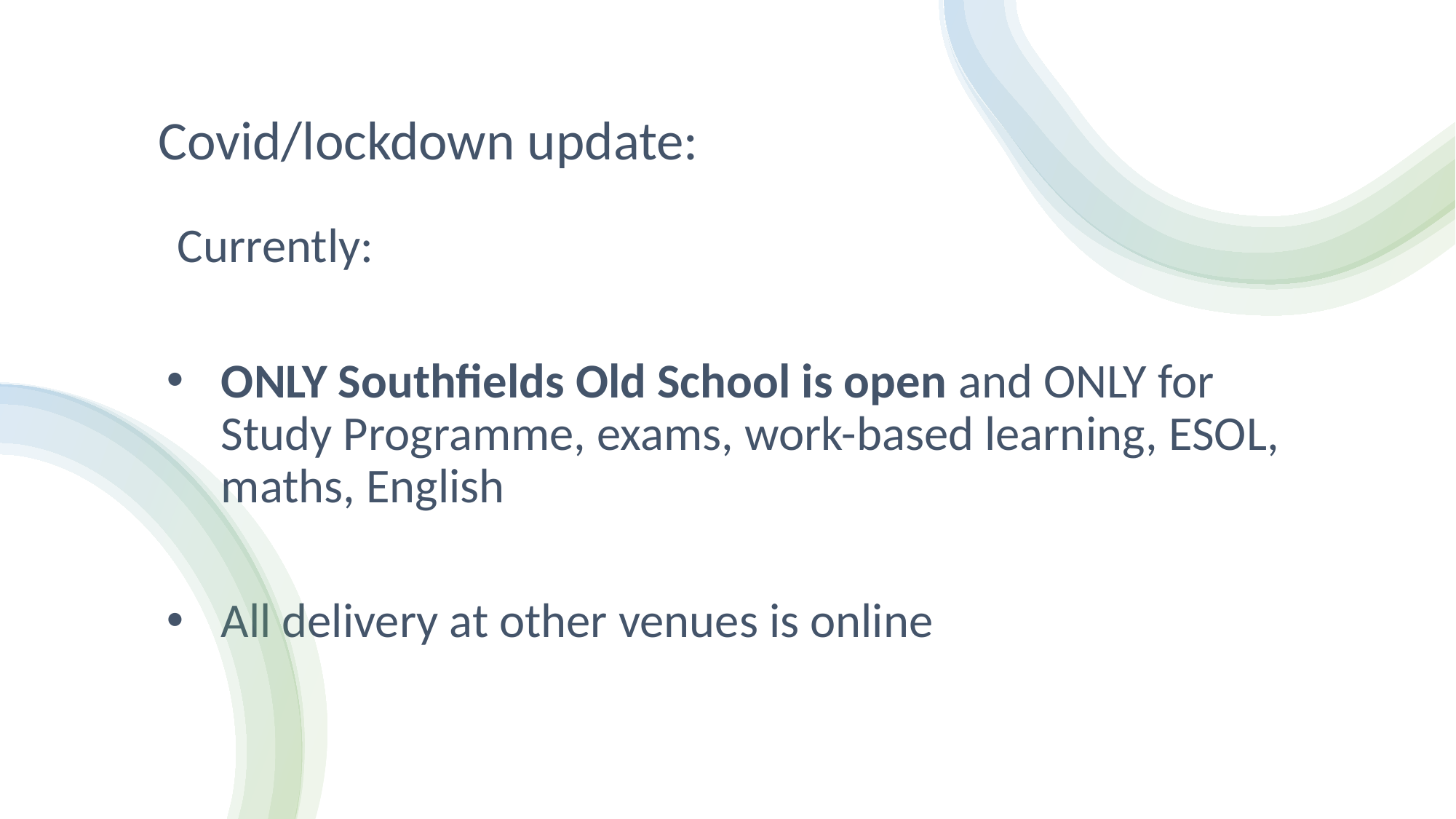

# Covid/lockdown update:
 Currently:

ONLY Southfields Old School is open and ONLY for Study Programme, exams, work-based learning, ESOL, maths, English

All delivery at other venues is online